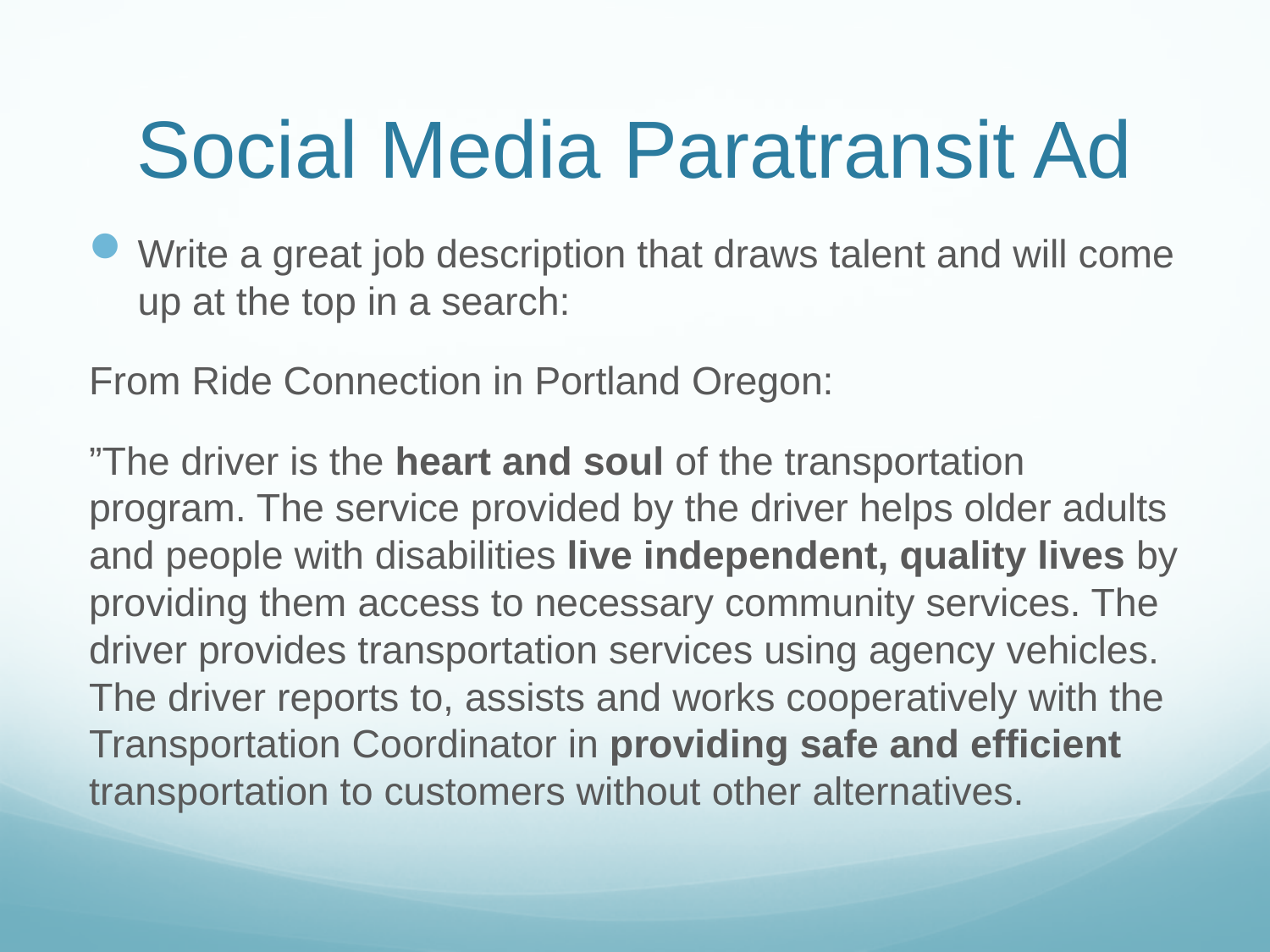

# Social Media Paratransit Ad
Write a great job description that draws talent and will come up at the top in a search:
From Ride Connection in Portland Oregon:
”The driver is the heart and soul of the transportation program. The service provided by the driver helps older adults and people with disabilities live independent, quality lives by providing them access to necessary community services. The driver provides transportation services using agency vehicles. The driver reports to, assists and works cooperatively with the Transportation Coordinator in providing safe and efficient transportation to customers without other alternatives.